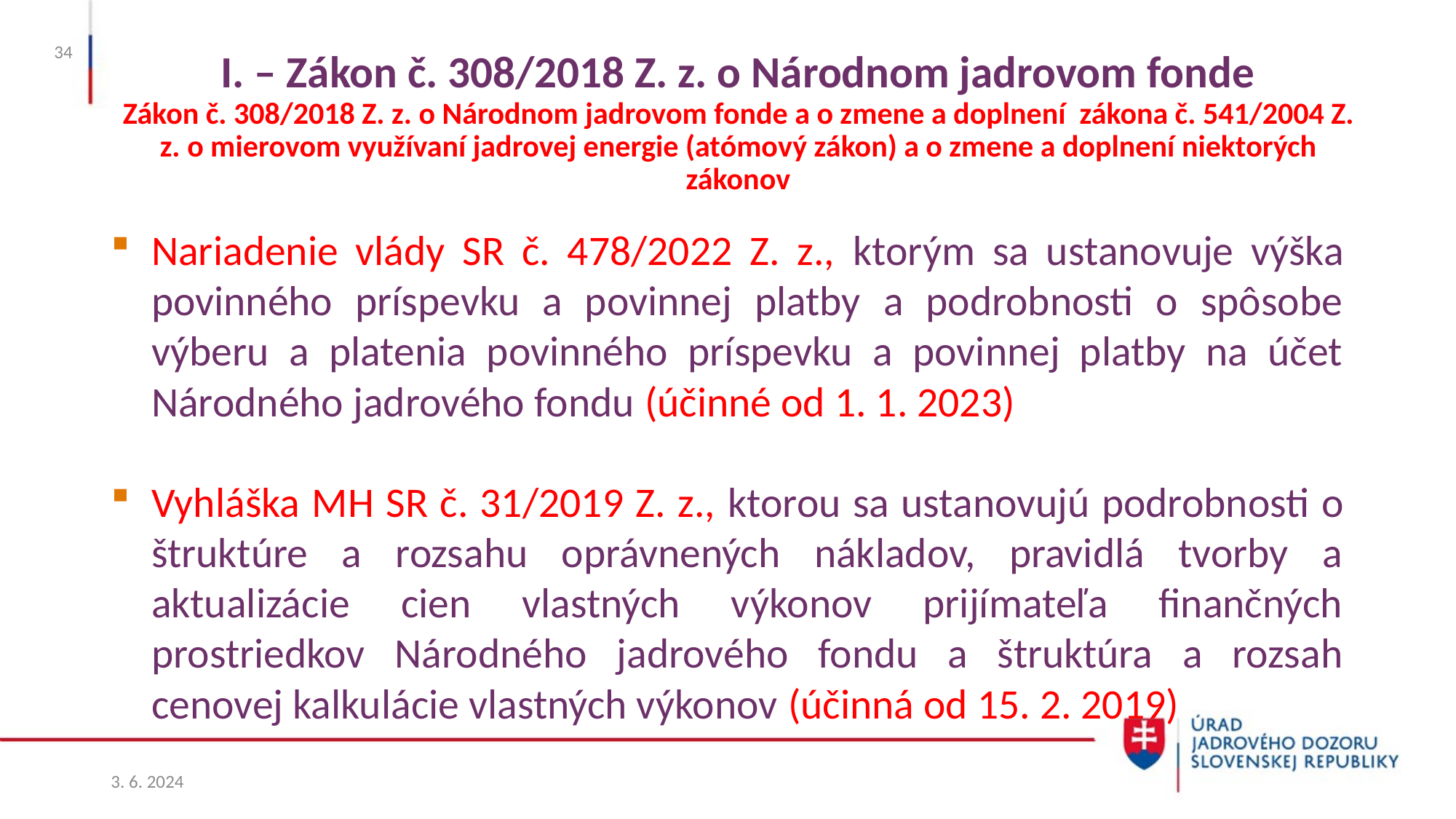

34
# I. – Zákon č. 308/2018 Z. z. o Národnom jadrovom fonde Zákon č. 308/2018 Z. z. o Národnom jadrovom fonde a o zmene a doplnení  zákona č. 541/2004 Z. z. o mierovom využívaní jadrovej energie (atómový zákon) a o zmene a doplnení niektorých zákonov
Nariadenie vlády SR č. 478/2022 Z. z., ktorým sa ustanovuje výška povinného príspevku a povinnej platby a podrobnosti o spôsobe výberu a platenia povinného príspevku a povinnej platby na účet Národného jadrového fondu (účinné od 1. 1. 2023)

Vyhláška MH SR č. 31/2019 Z. z., ktorou sa ustanovujú podrobnosti o štruktúre a rozsahu oprávnených nákladov, pravidlá tvorby a aktualizácie cien vlastných výkonov prijímateľa finančných prostriedkov Národného jadrového fondu a štruktúra a rozsah cenovej kalkulácie vlastných výkonov (účinná od 15. 2. 2019)

3. 6. 2024